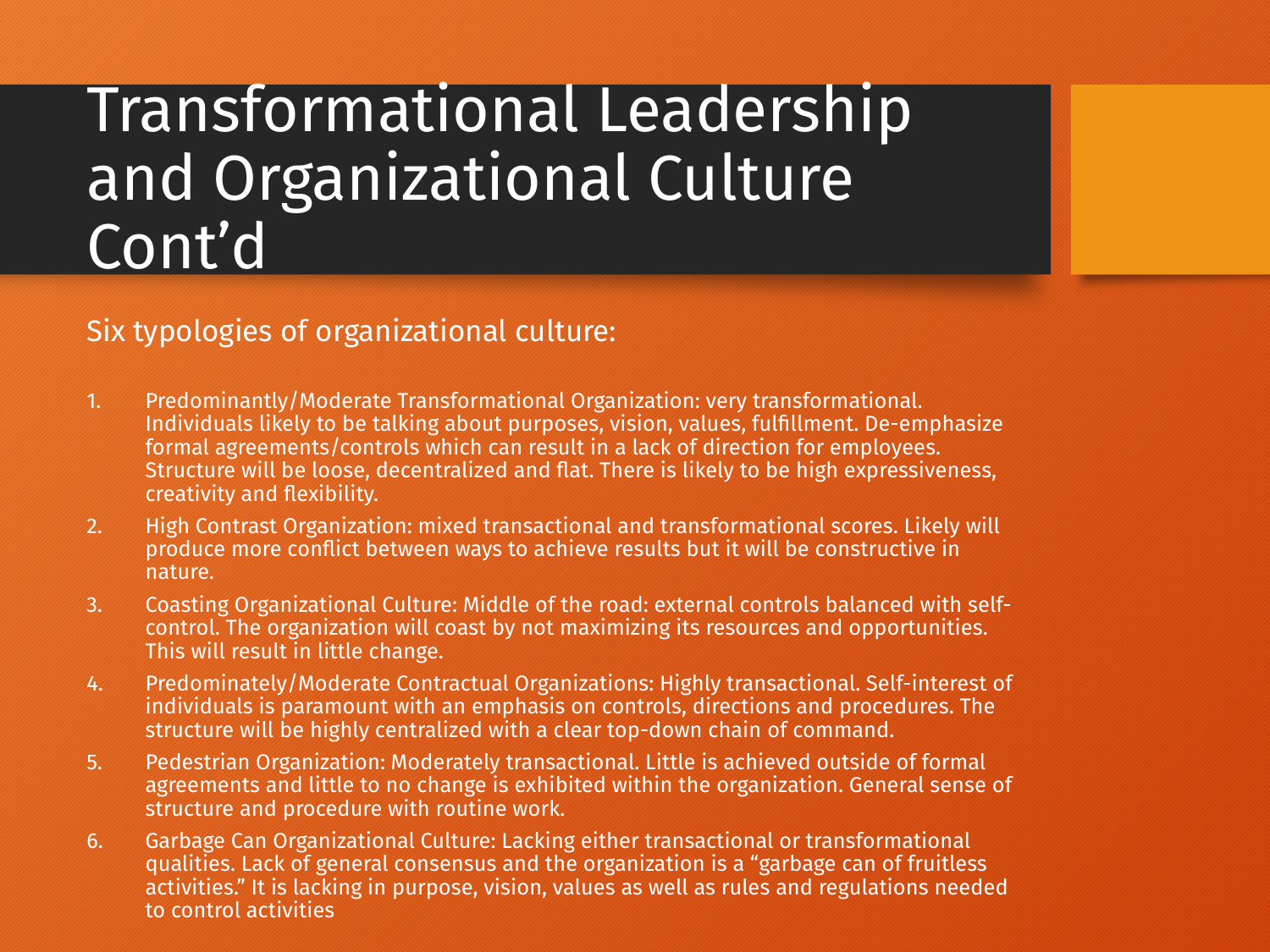

# Transformational Leadership and Organizational Culture Cont’d
Six typologies of organizational culture:

Predominantly/Moderate Transformational Organization: very transformational. Individuals likely to be talking about purposes, vision, values, fulfillment. De-emphasize formal agreements/controls which can result in a lack of direction for employees. Structure will be loose, decentralized and flat. There is likely to be high expressiveness, creativity and flexibility.
High Contrast Organization: mixed transactional and transformational scores. Likely will produce more conflict between ways to achieve results but it will be constructive in nature.
Coasting Organizational Culture: Middle of the road: external controls balanced with self-control. The organization will coast by not maximizing its resources and opportunities. This will result in little change.
Predominately/Moderate Contractual Organizations: Highly transactional. Self-interest of individuals is paramount with an emphasis on controls, directions and procedures. The structure will be highly centralized with a clear top-down chain of command.
Pedestrian Organization: Moderately transactional. Little is achieved outside of formal agreements and little to no change is exhibited within the organization. General sense of structure and procedure with routine work.
Garbage Can Organizational Culture: Lacking either transactional or transformational qualities. Lack of general consensus and the organization is a “garbage can of fruitless activities.” It is lacking in purpose, vision, values as well as rules and regulations needed to control activities